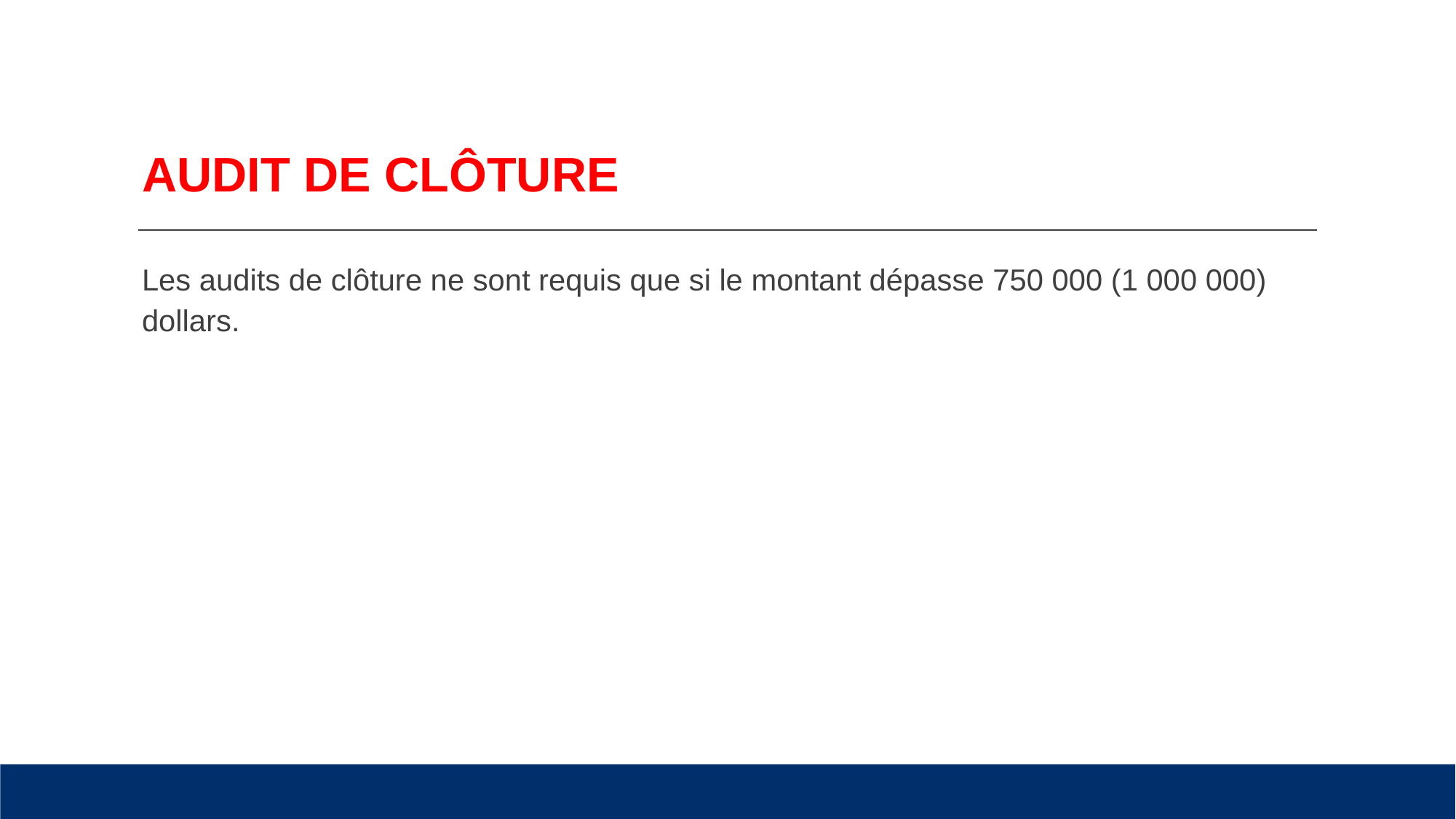

# AUDIT DE CLÔTURE
Les audits de clôture ne sont requis que si le montant dépasse 750 000 (1 000 000) dollars.